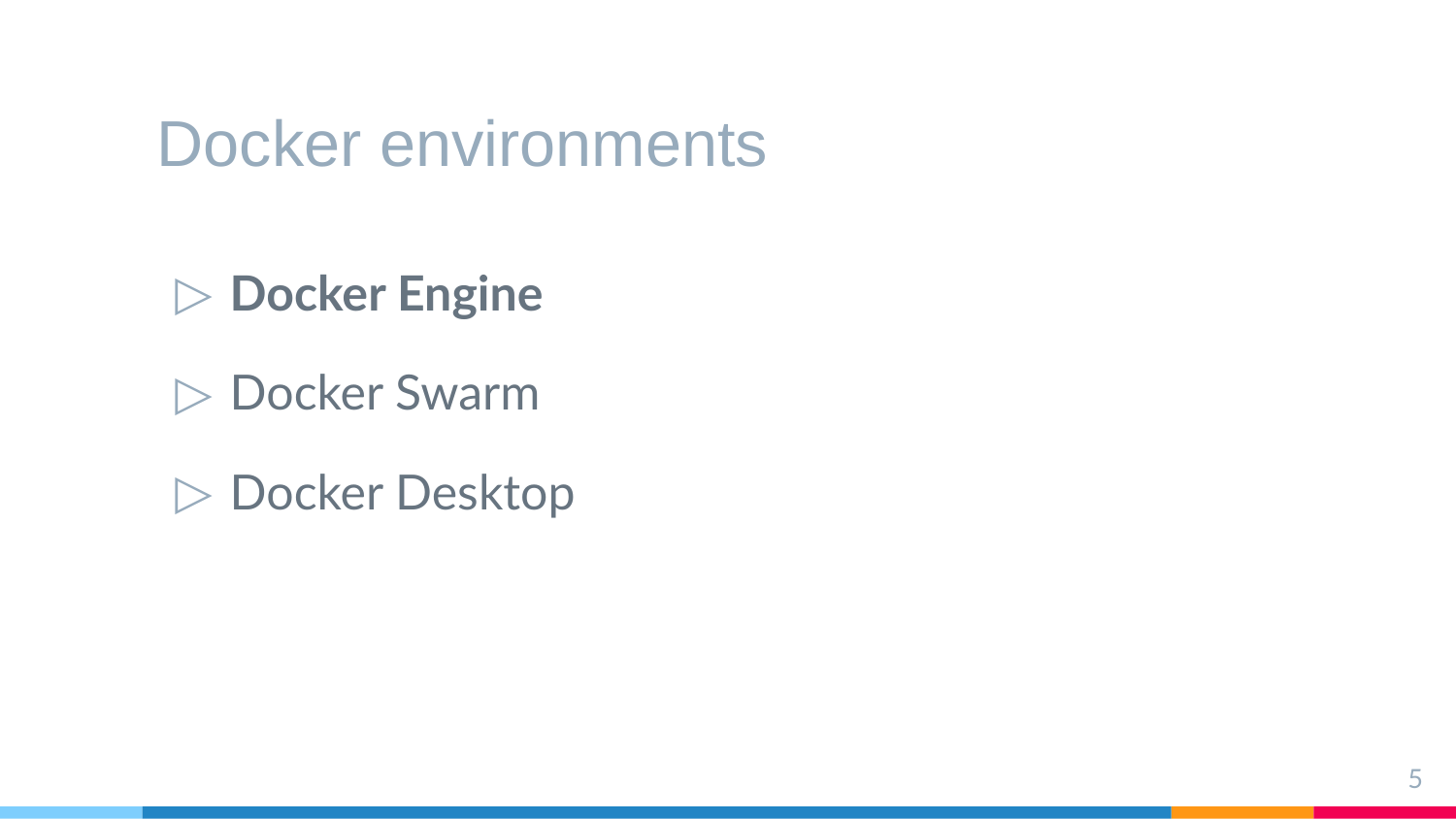

# Docker environments
Docker Engine
Docker Swarm
Docker Desktop
5